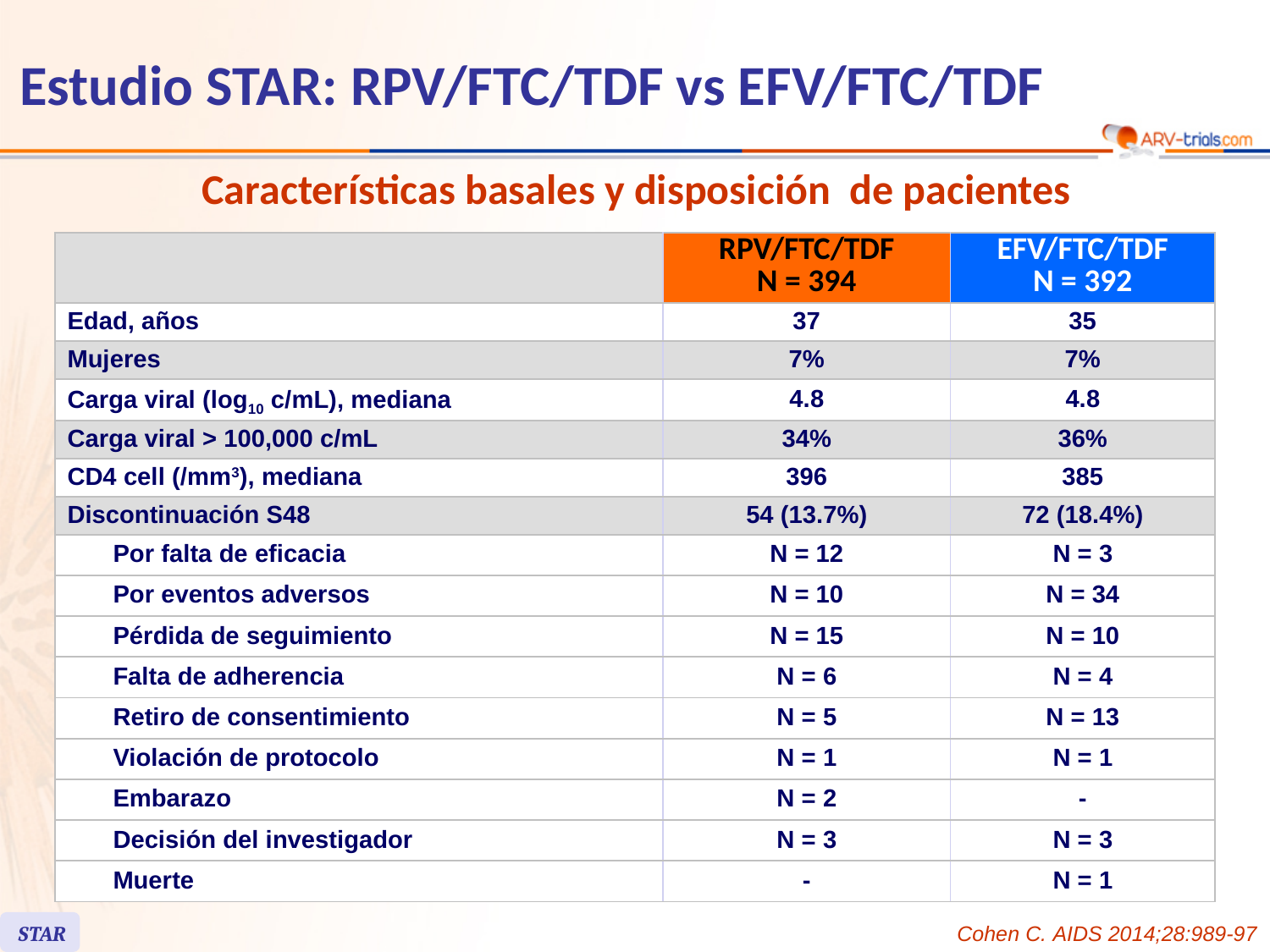

# Estudio STAR: RPV/FTC/TDF vs EFV/FTC/TDF
Características basales y disposición  de pacientes
|  |  | RPV/FTC/TDF N = 394 | EFV/FTC/TDF N = 392 |
| --- | --- | --- | --- |
| Edad, años |  | 37 | 35 |
| Mujeres |  | 7% | 7% |
| Carga viral (log10 c/mL), mediana |  | 4.8 | 4.8 |
| Carga viral > 100,000 c/mL |  | 34% | 36% |
| CD4 cell (/mm3), mediana |  | 396 | 385 |
| Discontinuación S48 |  | 54 (13.7%) | 72 (18.4%) |
|  | Por falta de eficacia | N = 12 | N = 3 |
|  | Por eventos adversos | N = 10 | N = 34 |
|  | Pérdida de seguimiento | N = 15 | N = 10 |
|  | Falta de adherencia | N = 6 | N = 4 |
|  | Retiro de consentimiento | N = 5 | N = 13 |
|  | Violación de protocolo | N = 1 | N = 1 |
|  | Embarazo | N = 2 | - |
|  | Decisión del investigador | N = 3 | N = 3 |
|  | Muerte | - | N = 1 |

STAR
Cohen C. AIDS 2014;28:989-97